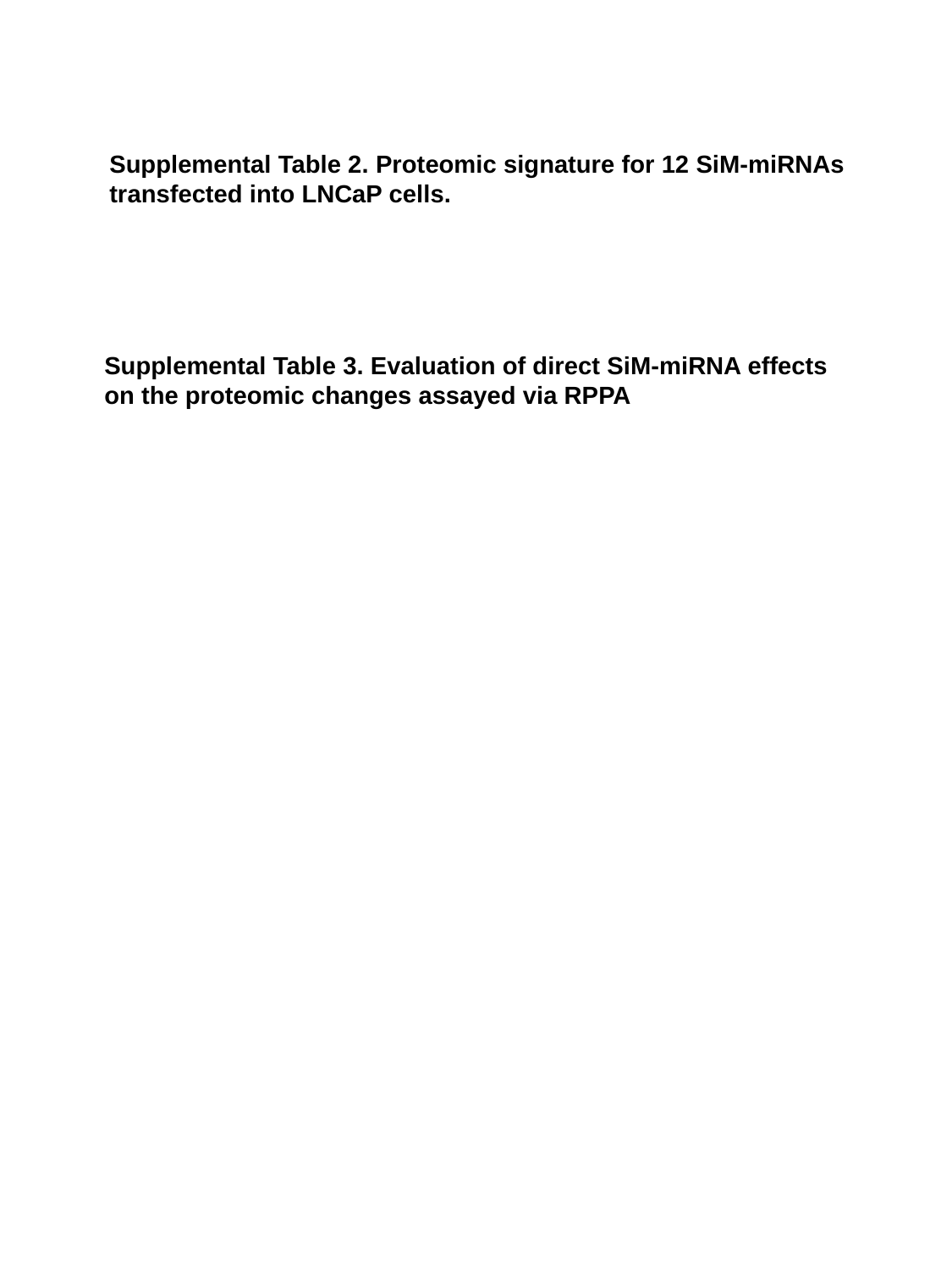

Supplemental Table 2. Proteomic signature for 12 SiM-miRNAs transfected into LNCaP cells.
Supplemental Table 3. Evaluation of direct SiM-miRNA effects on the proteomic changes assayed via RPPA